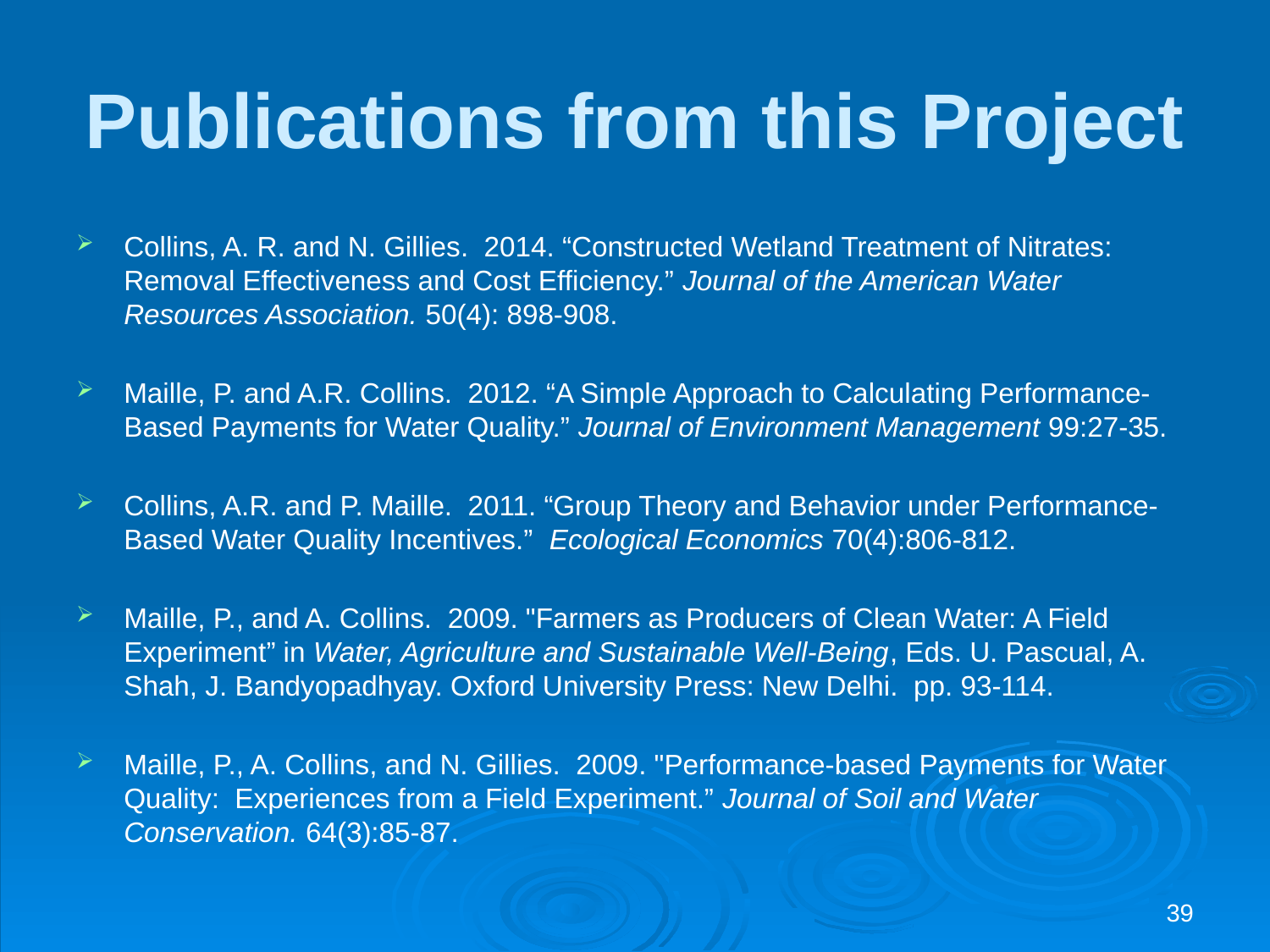

# Publications from this Project
Collins, A. R. and N. Gillies.  2014. “Constructed Wetland Treatment of Nitrates: Removal Effectiveness and Cost Efficiency.” Journal of the American Water Resources Association. 50(4): 898-908.

Maille, P. and A.R. Collins.  2012. “A Simple Approach to Calculating Performance-Based Payments for Water Quality.” Journal of Environment Management 99:27-35.

Collins, A.R. and P. Maille.  2011. “Group Theory and Behavior under Performance-Based Water Quality Incentives.”  Ecological Economics 70(4):806-812.

Maille, P., and A. Collins.  2009. "Farmers as Producers of Clean Water: A Field Experiment” in Water, Agriculture and Sustainable Well-Being, Eds. U. Pascual, A. Shah, J. Bandyopadhyay. Oxford University Press: New Delhi.  pp. 93-114.

Maille, P., A. Collins, and N. Gillies.  2009. "Performance-based Payments for Water Quality:  Experiences from a Field Experiment.” Journal of Soil and Water Conservation. 64(3):85-87.

39